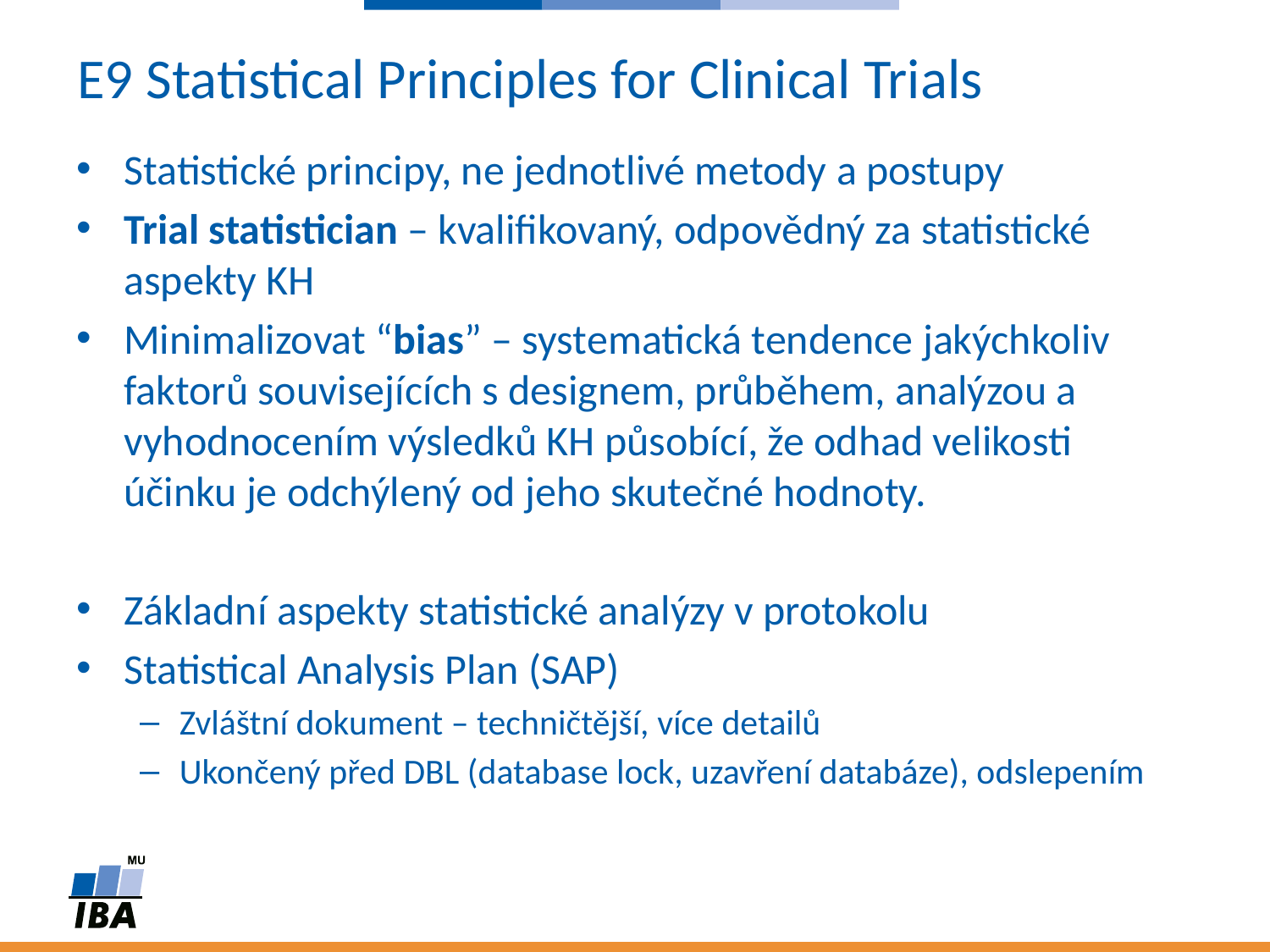

# E9 Statistical Principles for Clinical Trials
Statistické principy, ne jednotlivé metody a postupy
Trial statistician – kvalifikovaný, odpovědný za statistické aspekty KH
Minimalizovat “bias” – systematická tendence jakýchkoliv faktorů souvisejících s designem, průběhem, analýzou a vyhodnocením výsledků KH působící, že odhad velikosti účinku je odchýlený od jeho skutečné hodnoty.

Základní aspekty statistické analýzy v protokolu
Statistical Analysis Plan (SAP)
Zvláštní dokument – techničtější, více detailů
Ukončený před DBL (database lock, uzavření databáze), odslepením